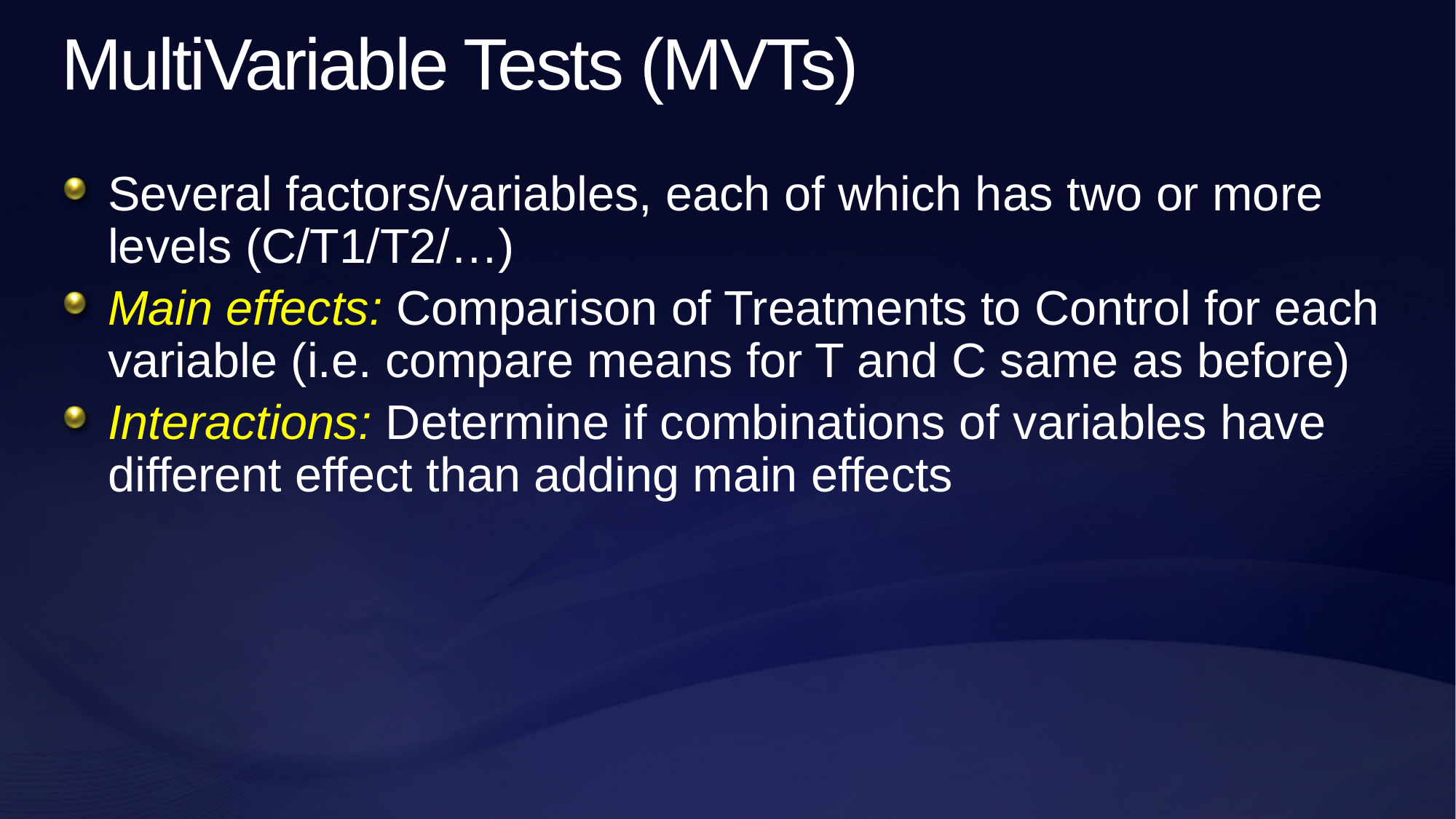

# MultiVariable Tests (MVTs)
Several factors/variables, each of which has two or more levels (C/T1/T2/…)
Main effects: Comparison of Treatments to Control for each variable (i.e. compare means for T and C same as before)
Interactions: Determine if combinations of variables have different effect than adding main effects